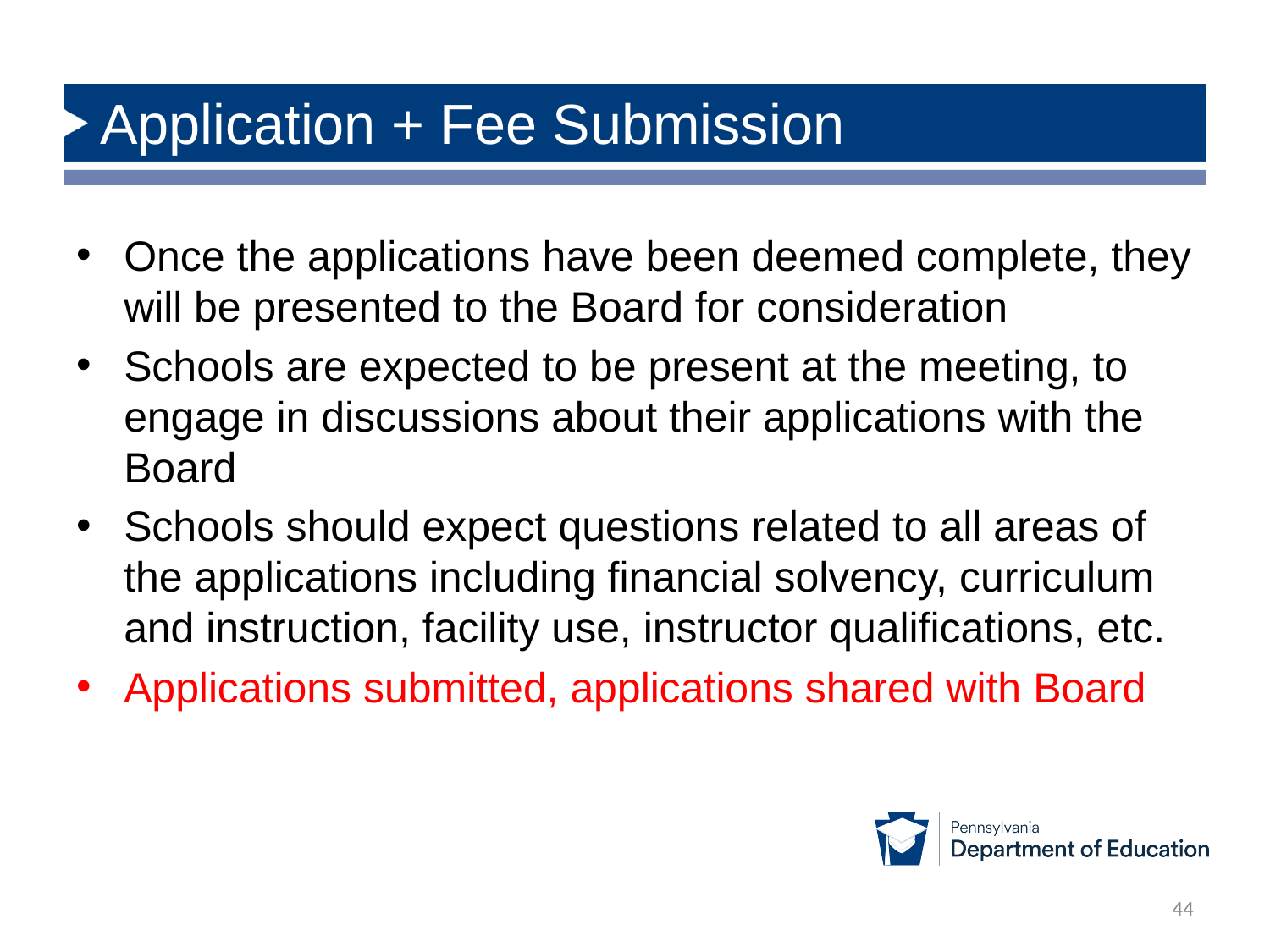

# Application + Fee Submission
Once the applications have been deemed complete, they will be presented to the Board for consideration
Schools are expected to be present at the meeting, to engage in discussions about their applications with the Board
Schools should expect questions related to all areas of the applications including financial solvency, curriculum and instruction, facility use, instructor qualifications, etc.
Applications submitted, applications shared with Board
44